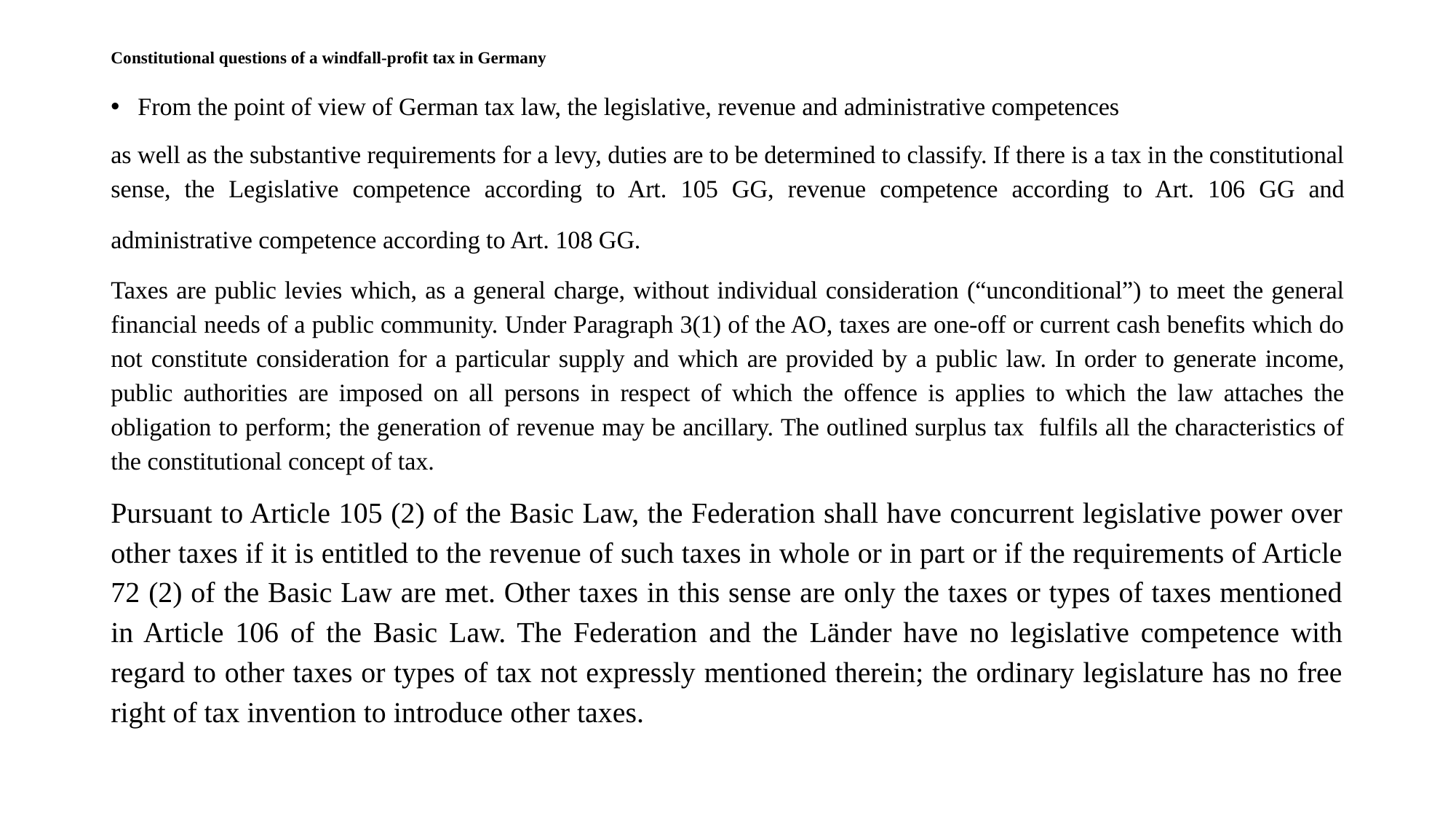

# Constitutional questions of a windfall-profit tax in Germany
From the point of view of German tax law, the legislative, revenue and administrative competences
as well as the substantive requirements for a levy, duties are to be determined to classify. If there is a tax in the constitutional sense, the Legislative competence according to Art. 105 GG, revenue competence according to Art. 106 GG and administrative competence according to Art. 108 GG.
Taxes are public levies which, as a general charge, without individual consideration (“unconditional”) to meet the general financial needs of a public community. Under Paragraph 3(1) of the AO, taxes are one-off or current cash benefits which do not constitute consideration for a particular supply and which are provided by a public law. In order to generate income, public authorities are imposed on all persons in respect of which the offence is applies to which the law attaches the obligation to perform; the generation of revenue may be ancillary. The outlined surplus tax  fulfils all the characteristics of the constitutional concept of tax.
Pursuant to Article 105 (2) of the Basic Law, the Federation shall have concurrent legislative power over other taxes if it is entitled to the revenue of such taxes in whole or in part or if the requirements of Article 72 (2) of the Basic Law are met. Other taxes in this sense are only the taxes or types of taxes mentioned in Article 106 of the Basic Law. The Federation and the Länder have no legislative competence with regard to other taxes or types of tax not expressly mentioned therein; the ordinary legislature has no free right of tax invention to introduce other taxes.